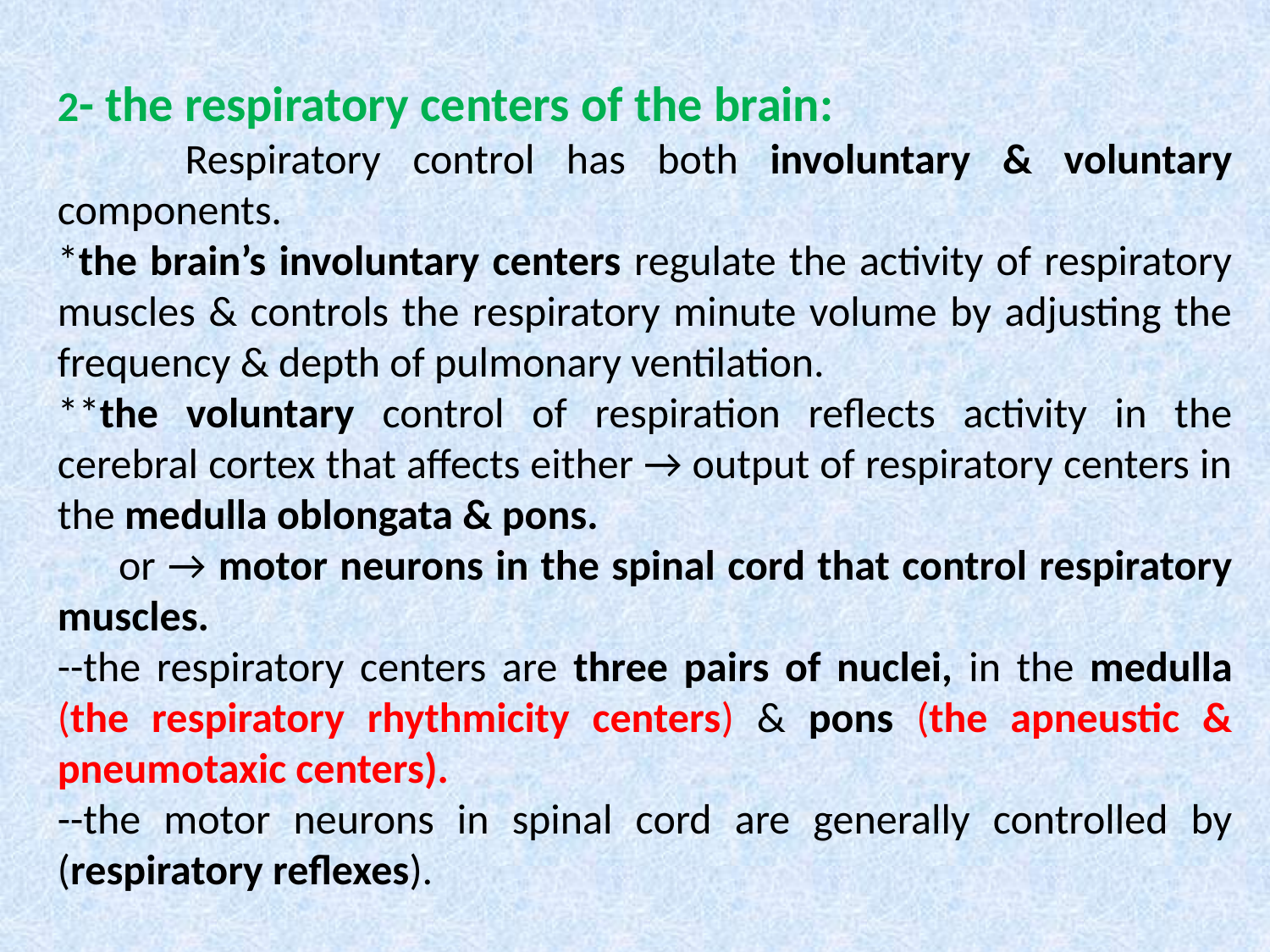

2- the respiratory centers of the brain:
    Respiratory control has both involuntary & voluntary components.
*the brain’s involuntary centers regulate the activity of respiratory muscles & controls the respiratory minute volume by adjusting the frequency & depth of pulmonary ventilation.
**the voluntary control of respiration reflects activity in the cerebral cortex that affects either → output of respiratory centers in the medulla oblongata & pons.
     or → motor neurons in the spinal cord that control respiratory muscles.
--the respiratory centers are three pairs of nuclei, in the medulla (the respiratory rhythmicity centers) & pons (the apneustic & pneumotaxic centers).
--the motor neurons in spinal cord are generally controlled by (respiratory reflexes).